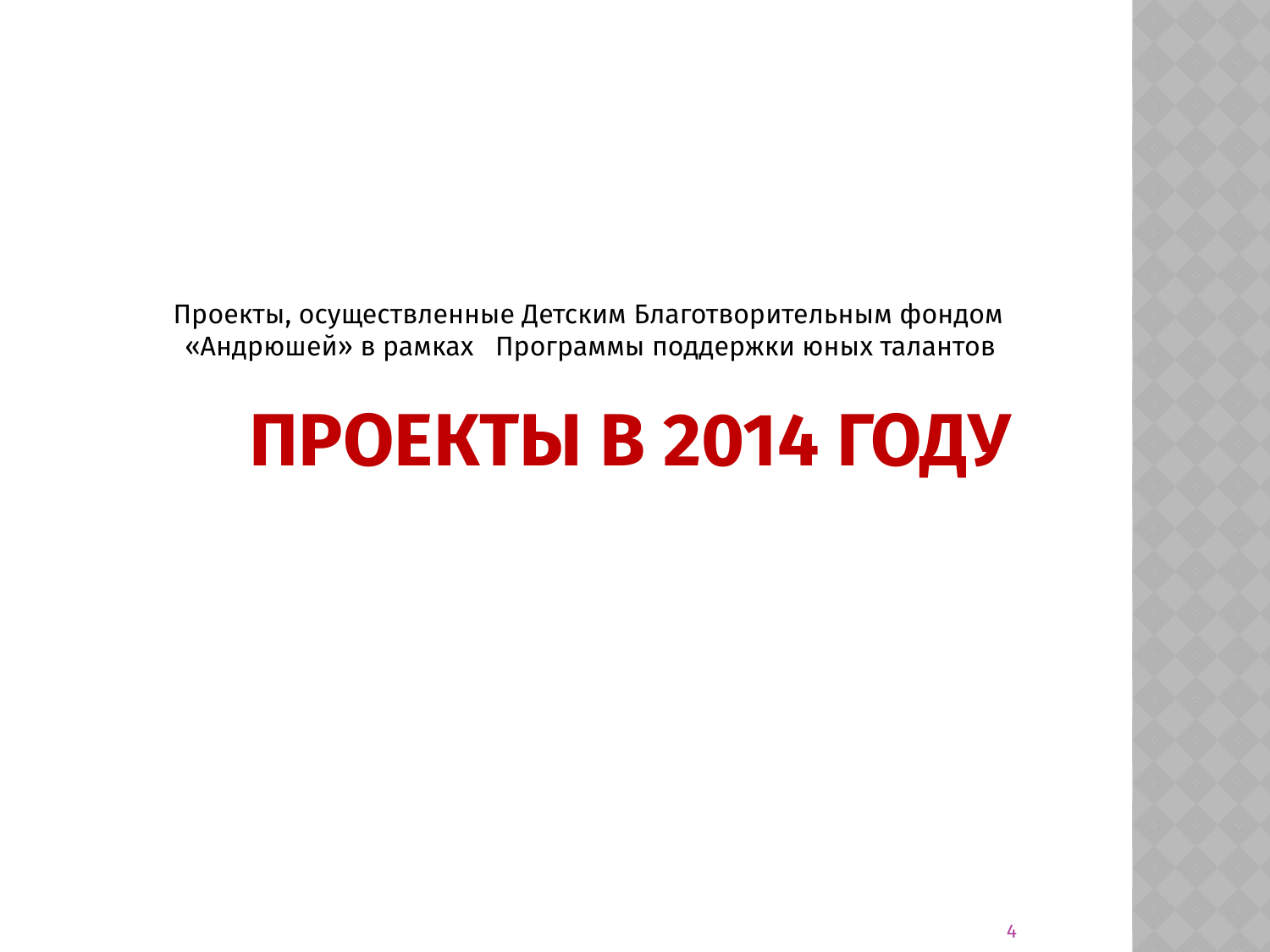

Проекты, осуществленные Детским Благотворительным фондом «Андрюшей» в рамках   Программы поддержки юных талантов
# Проекты в 2014 году
4